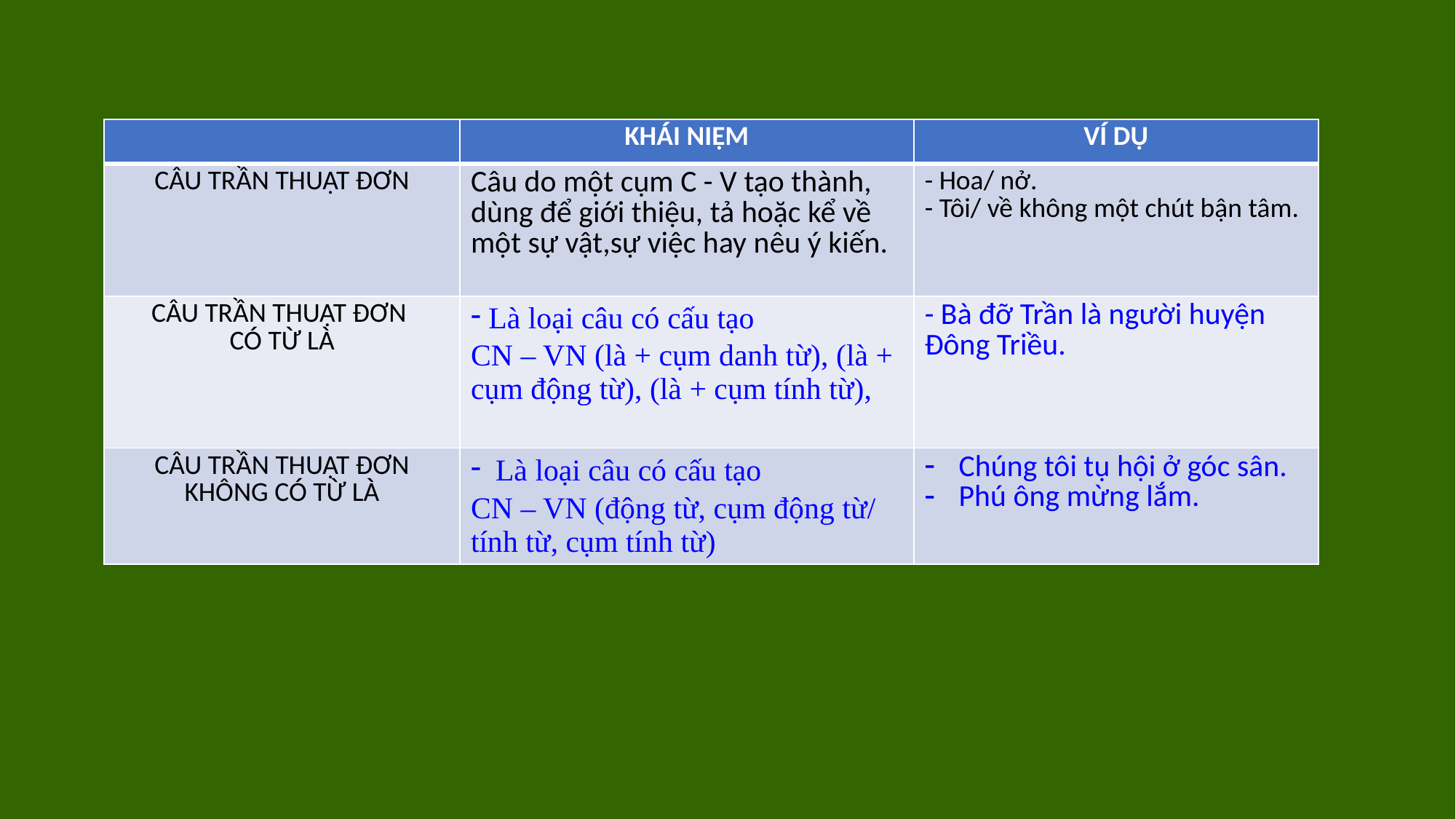

|  | KHÁI NIỆM | VÍ DỤ |
| --- | --- | --- |
| CÂU TRẦN THUẬT ĐƠN | Câu do một cụm C - V tạo thành, dùng để giới thiệu, tả hoặc kể về một sự vật,sự việc hay nêu ý kiến. | - Hoa/ nở. - Tôi/ về không một chút bận tâm. |
| CÂU TRẦN THUẬT ĐƠN CÓ TỪ LÀ | Là loại câu có cấu tạo CN – VN (là + cụm danh từ), (là + cụm động từ), (là + cụm tính từ), | - Bà đỡ Trần là người huyện Đông Triều. |
| CÂU TRẦN THUẬT ĐƠN KHÔNG CÓ TỪ LÀ | Là loại câu có cấu tạo CN – VN (động từ, cụm động từ/ tính từ, cụm tính từ) | Chúng tôi tụ hội ở góc sân. Phú ông mừng lắm. |